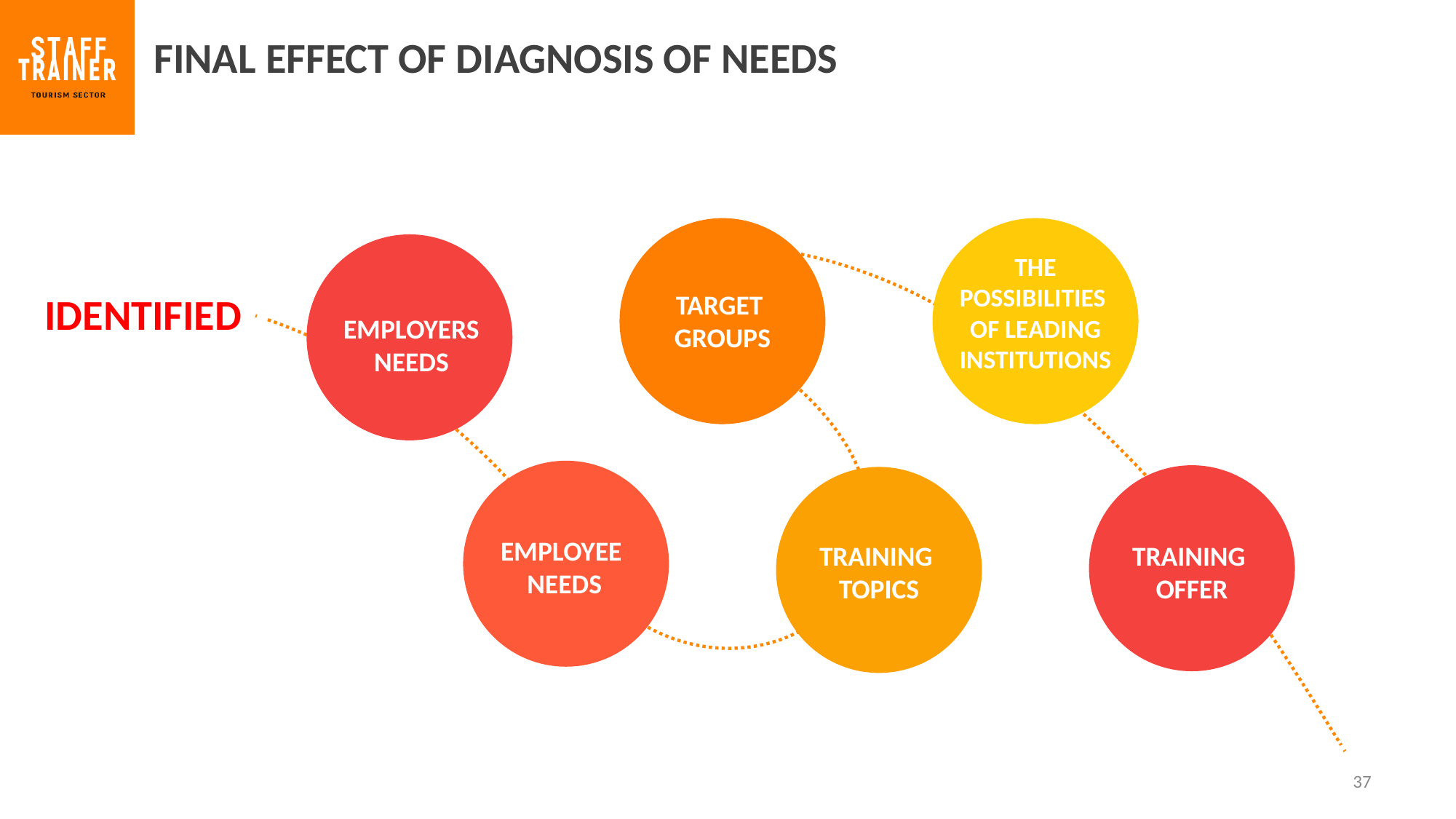

FINAL EFFECT OF DIAGNOSIS OF NEEDS

THE POSSIBILITIES
OF LEADING INSTITUTIONS
TARGET
GROUPS
EMPLOYERS NEEDS

EMPLOYEE
NEEDS
TRAINING
OFFER
TRAINING
TOPICS

IDENTIFIED
37